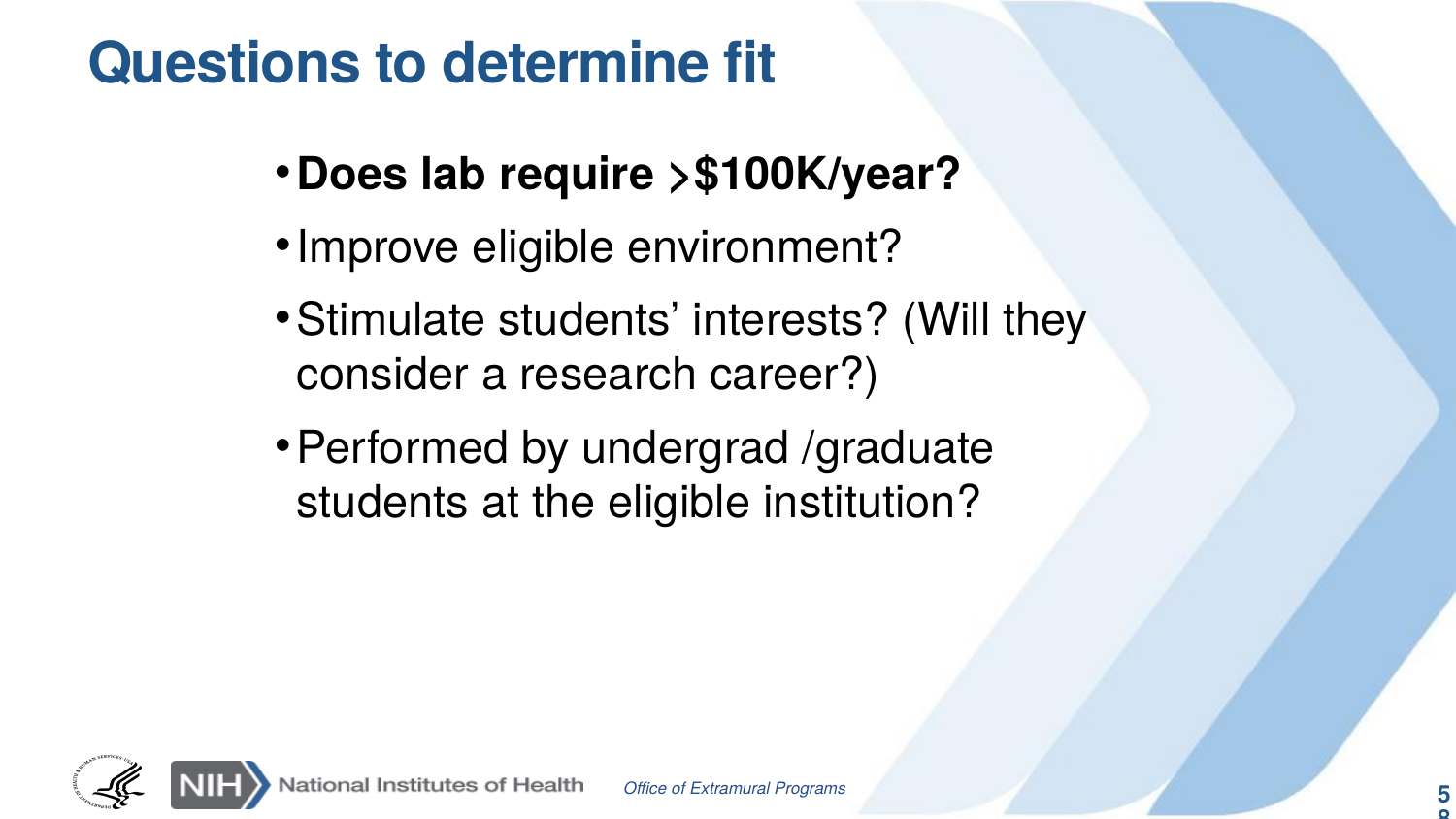

# Questions to determine fit
Does lab require >$100K/year?
Improve eligible environment?
Stimulate students’ interests? (Will they consider a research career?)
Performed by undergrad /graduate students at the eligible institution?

58